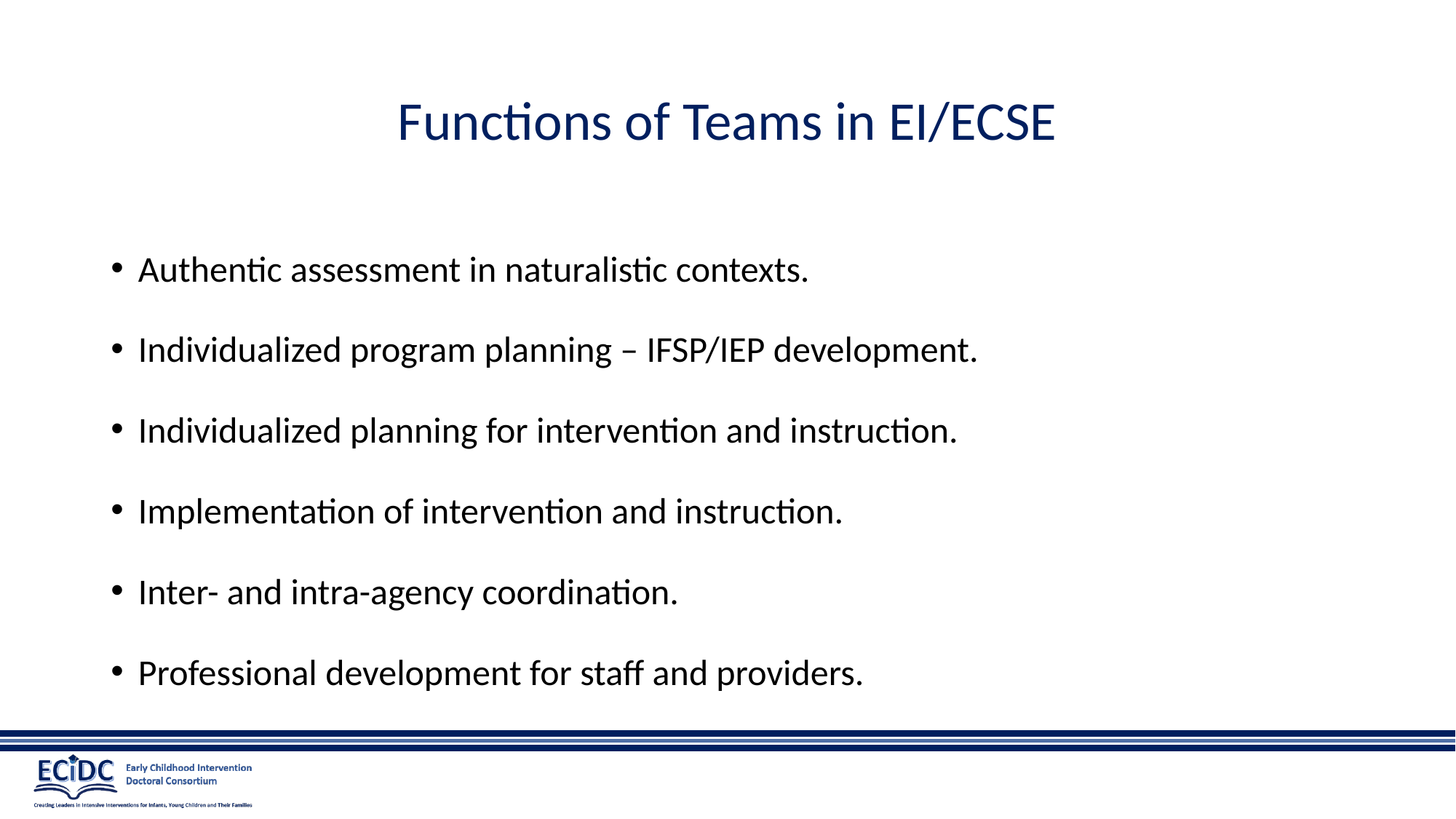

# Functions of Teams in EI/ECSE
Authentic assessment in naturalistic contexts.
Individualized program planning – IFSP/IEP development.
Individualized planning for intervention and instruction.
Implementation of intervention and instruction.
Inter- and intra-agency coordination.
Professional development for staff and providers.